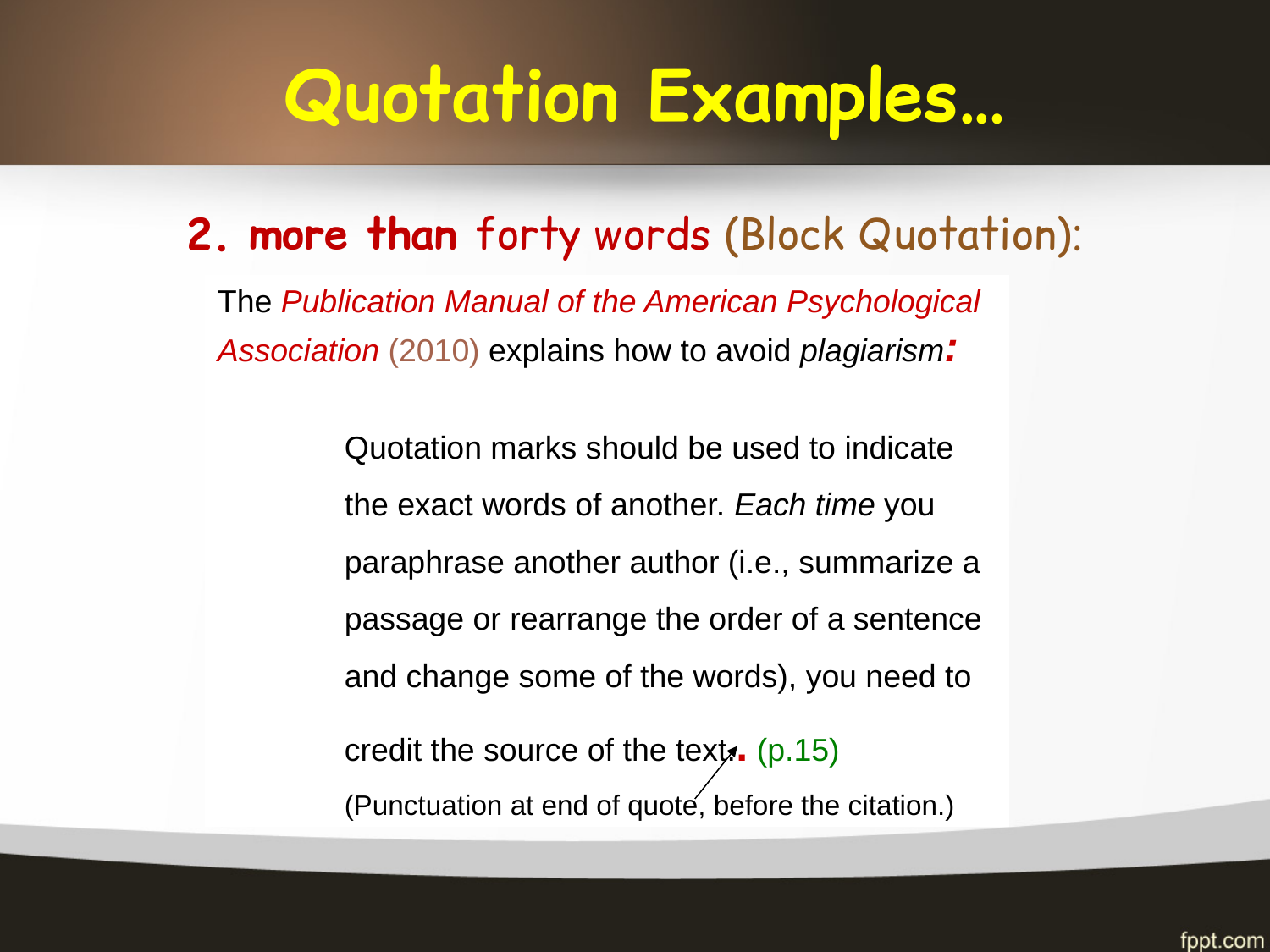

# Quotation Examples…
2. more than forty words (Block Quotation):
The Publication Manual of the American Psychological Association (2010) explains how to avoid plagiarism:

Quotation marks should be used to indicate the exact words of another. Each time you paraphrase another author (i.e., summarize a passage or rearrange the order of a sentence and change some of the words), you need to credit the source of the text.. (p.15)     (Punctuation at end of quote, before the citation.)